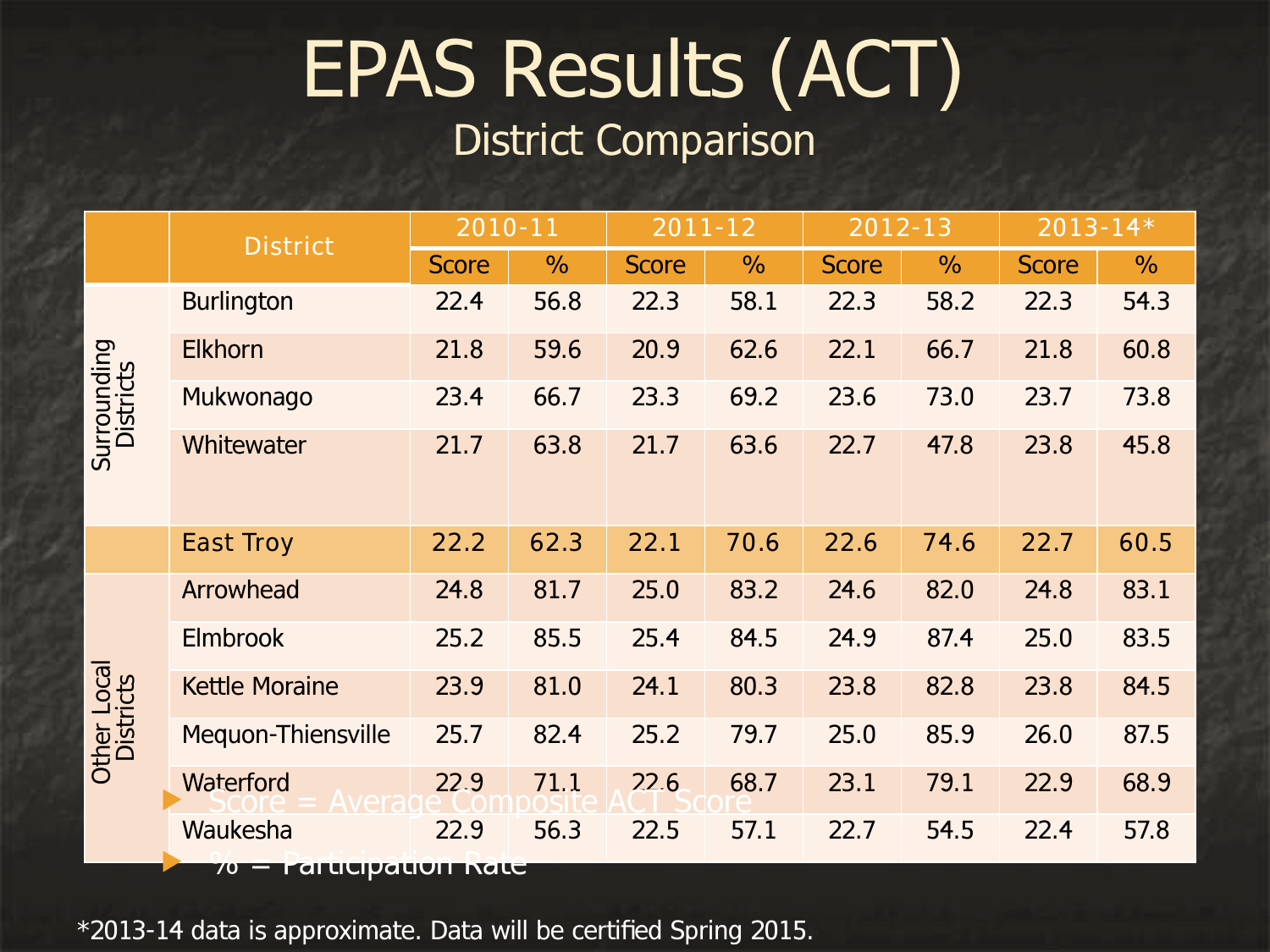

# EPAS Results (ACT) District Comparison
|  | District | 2010-11 |  | 2011-12 |  | 2012-13 |  | 2013-14\* |  |
| --- | --- | --- | --- | --- | --- | --- | --- | --- | --- |
|  |  | Score | % | Score | % | Score | % | Score | % |
| Surrounding Districts | Burlington | 22.4 | 56.8 | 22.3 | 58.1 | 22.3 | 58.2 | 22.3 | 54.3 |
|  | Elkhorn | 21.8 | 59.6 | 20.9 | 62.6 | 22.1 | 66.7 | 21.8 | 60.8 |
|  | Mukwonago | 23.4 | 66.7 | 23.3 | 69.2 | 23.6 | 73.0 | 23.7 | 73.8 |
|  | Whitewater | 21.7 | 63.8 | 21.7 | 63.6 | 22.7 | 47.8 | 23.8 | 45.8 |
|  | East Troy | 22.2 | 62.3 | 22.1 | 70.6 | 22.6 | 74.6 | 22.7 | 60.5 |
| Other Local Districts | Arrowhead | 24.8 | 81.7 | 25.0 | 83.2 | 24.6 | 82.0 | 24.8 | 83.1 |
|  | Elmbrook | 25.2 | 85.5 | 25.4 | 84.5 | 24.9 | 87.4 | 25.0 | 83.5 |
|  | Kettle Moraine | 23.9 | 81.0 | 24.1 | 80.3 | 23.8 | 82.8 | 23.8 | 84.5 |
|  | Mequon-Thiensville | 25.7 | 82.4 | 25.2 | 79.7 | 25.0 | 85.9 | 26.0 | 87.5 |
|  | Waterford | 22.9 | 71.1 | 22.6 | 68.7 | 23.1 | 79.1 | 22.9 | 68.9 |
|  | Waukesha | 22.9 | 56.3 | 22.5 | 57.1 | 22.7 | 54.5 | 22.4 | 57.8 |
Score = Average Composite ACT Score
% = Participation Rate
*2013-14 data is approximate. Data will be certified Spring 2015.